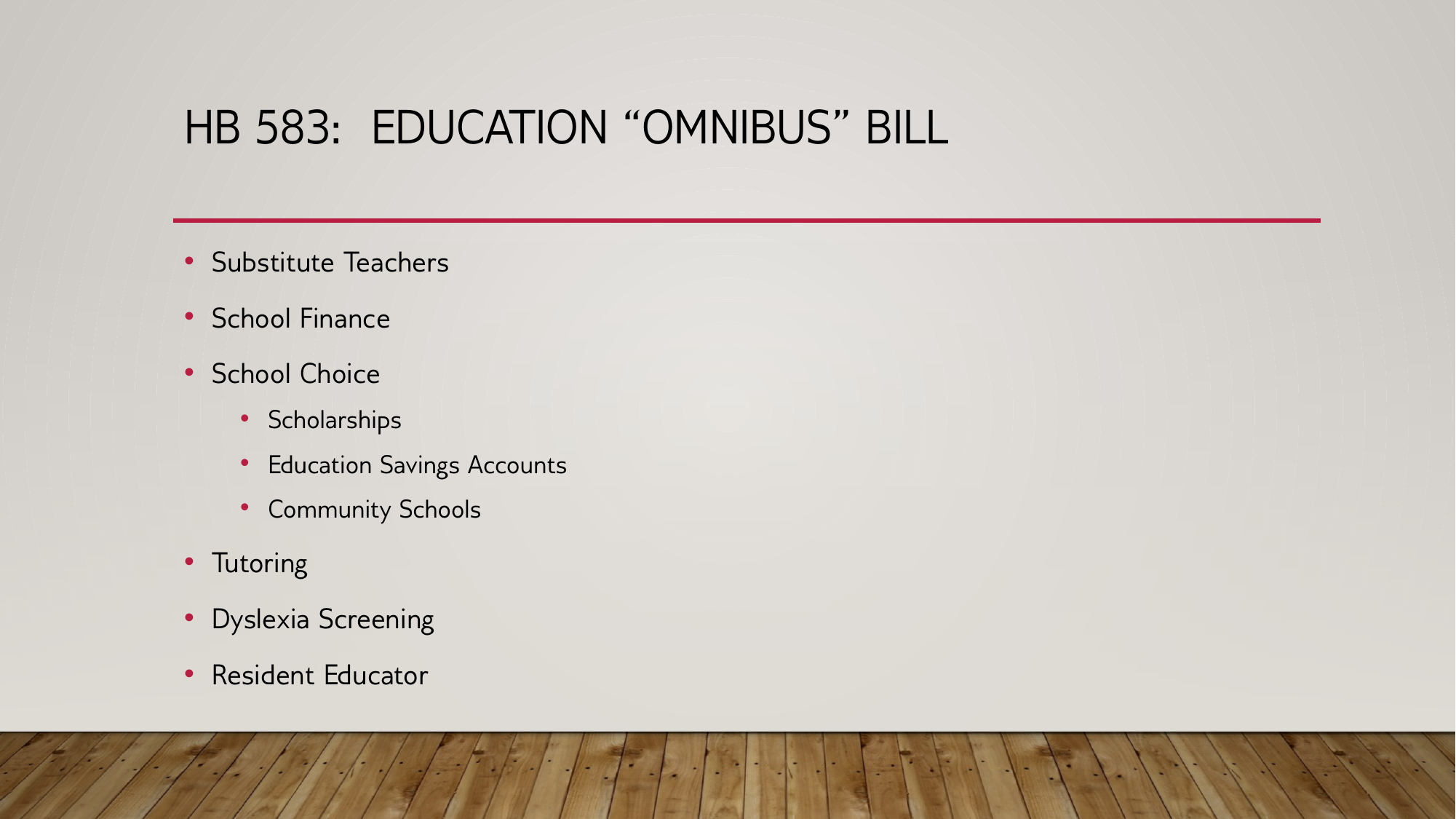

# HB 583:  Education “Omnibus” Bill
Substitute Teachers
School Finance
School Choice
Scholarships
Education Savings Accounts
Community Schools
Tutoring
Dyslexia Screening
Resident Educator